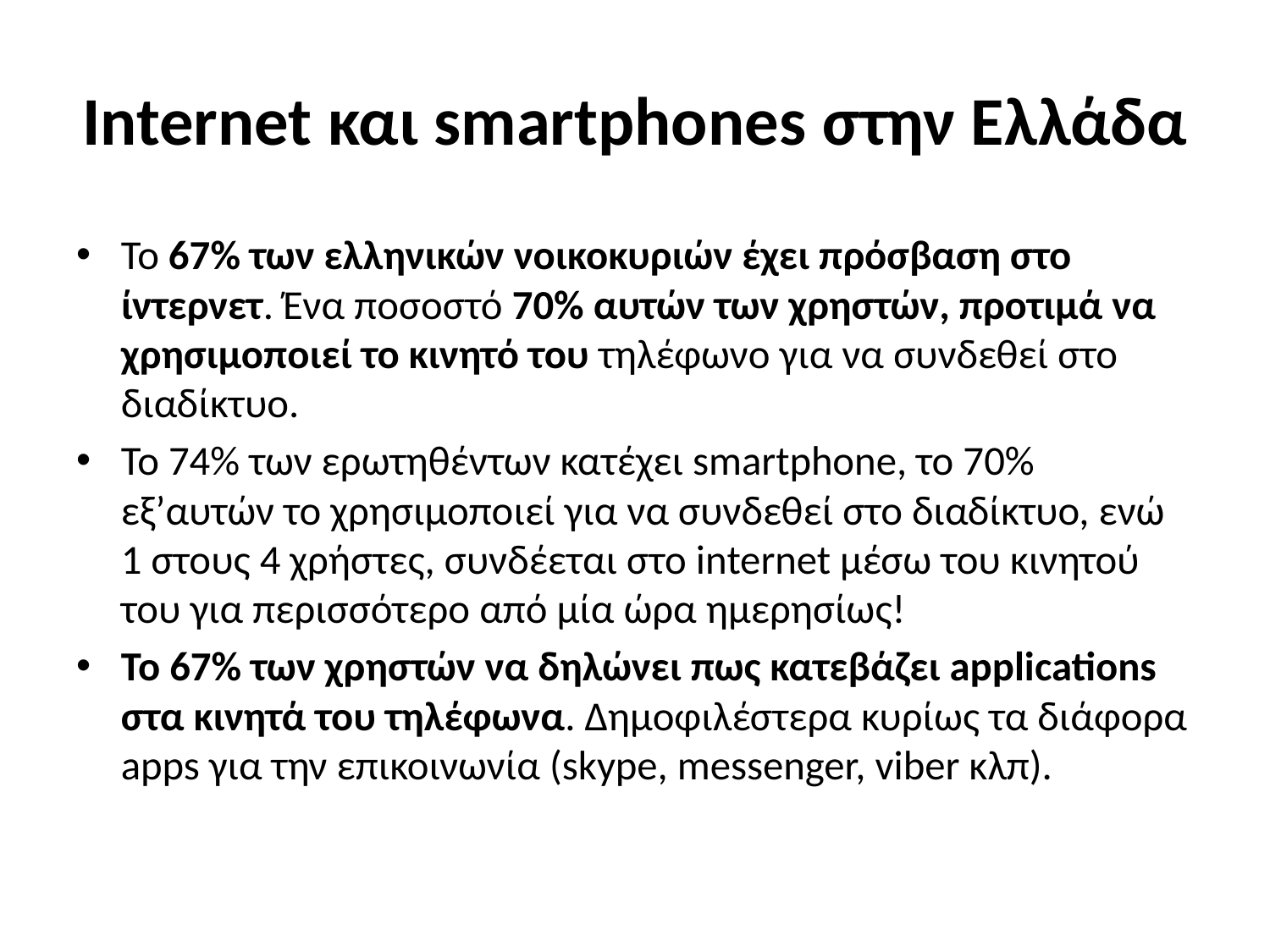

# Internet και smartphones στην Ελλάδα
Το 67% των ελληνικών νοικοκυριών έχει πρόσβαση στο ίντερνετ. Ένα ποσοστό 70% αυτών των χρηστών, προτιμά να χρησιμοποιεί το κινητό του τηλέφωνο για να συνδεθεί στο διαδίκτυο.
Το 74% των ερωτηθέντων κατέχει smartphone, το 70% εξ’αυτών το χρησιμοποιεί για να συνδεθεί στο διαδίκτυο, ενώ 1 στους 4 χρήστες, συνδέεται στο internet μέσω του κινητού του για περισσότερο από μία ώρα ημερησίως!
Το 67% των χρηστών να δηλώνει πως κατεβάζει applications στα κινητά του τηλέφωνα. Δημοφιλέστερα κυρίως τα διάφορα apps για την επικοινωνία (skype, messenger, viber κλπ).